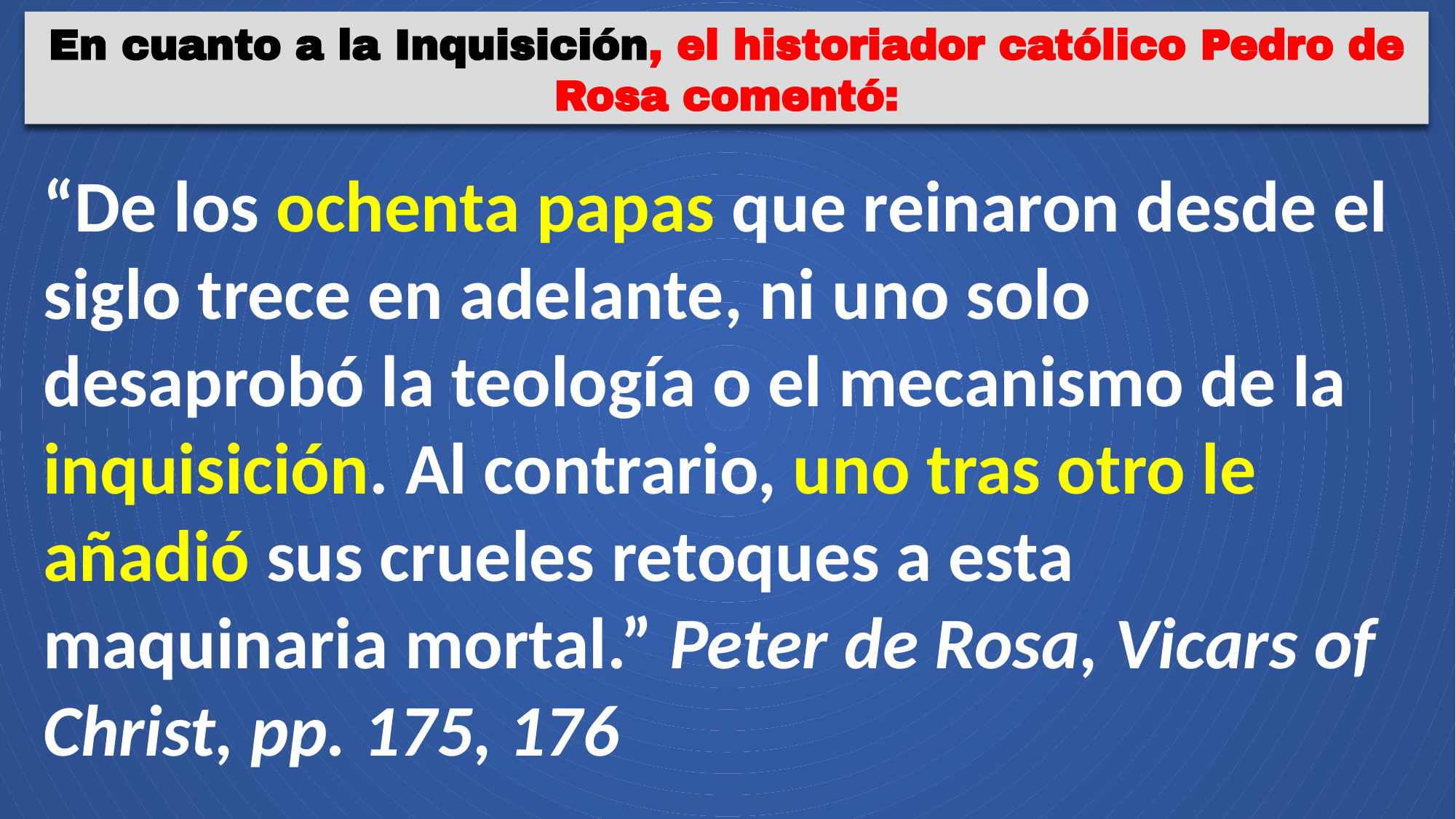

En cuanto a la Inquisición, el historiador católico Pedro de Rosa comentó:
“De los ochenta papas que reinaron desde el siglo trece en adelante, ni uno solo desaprobó la teología o el mecanismo de la inquisición. Al contrario, uno tras otro le añadió sus crueles retoques a esta maquinaria mortal.” Peter de Rosa, Vicars of Christ, pp. 175, 176